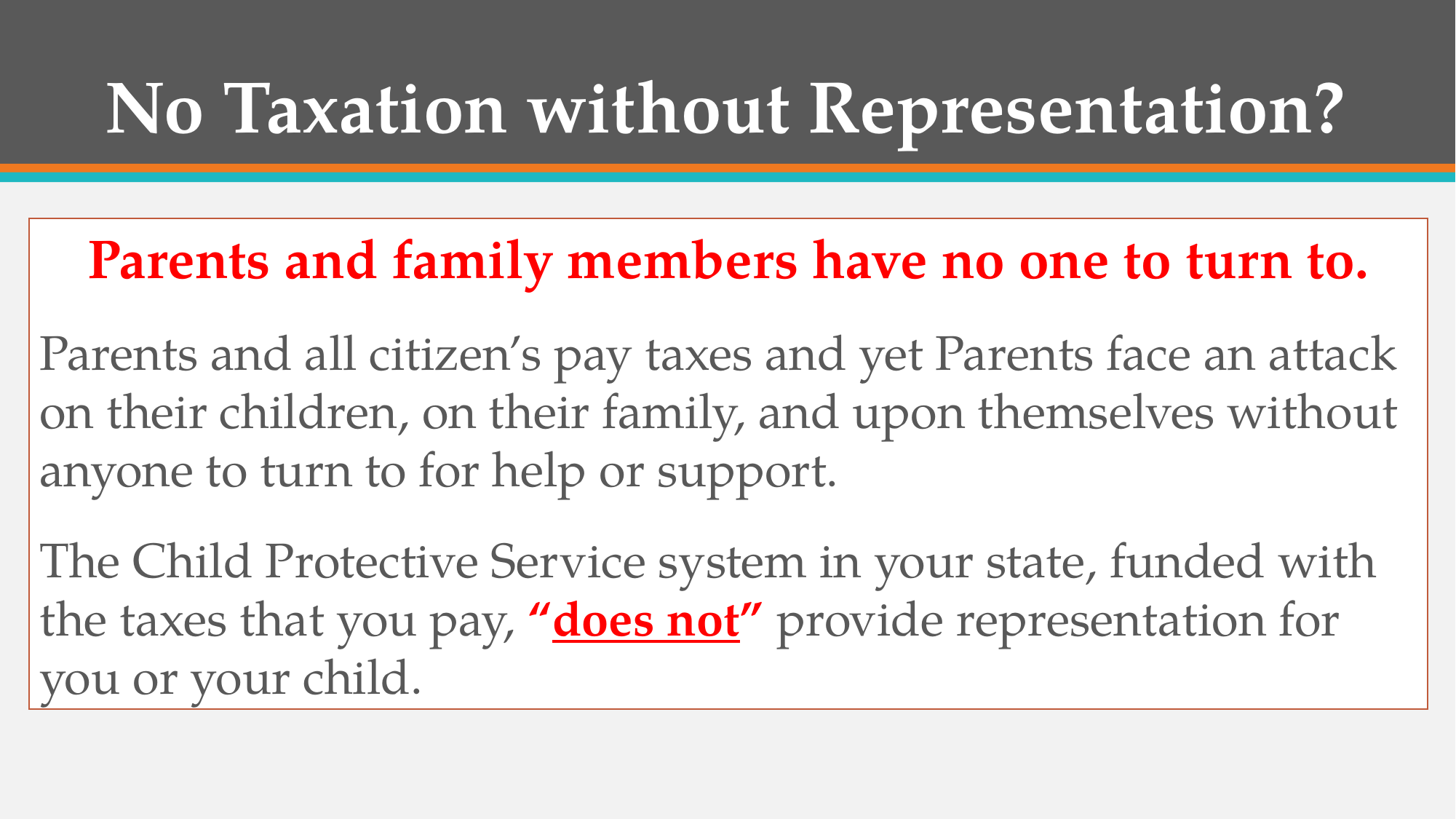

# No Taxation without Representation?
Parents and family members have no one to turn to.

Parents and all citizen’s pay taxes and yet Parents face an attack on their children, on their family, and upon themselves without anyone to turn to for help or support.

The Child Protective Service system in your state, funded with the taxes that you pay, “does not” provide representation for you or your child.